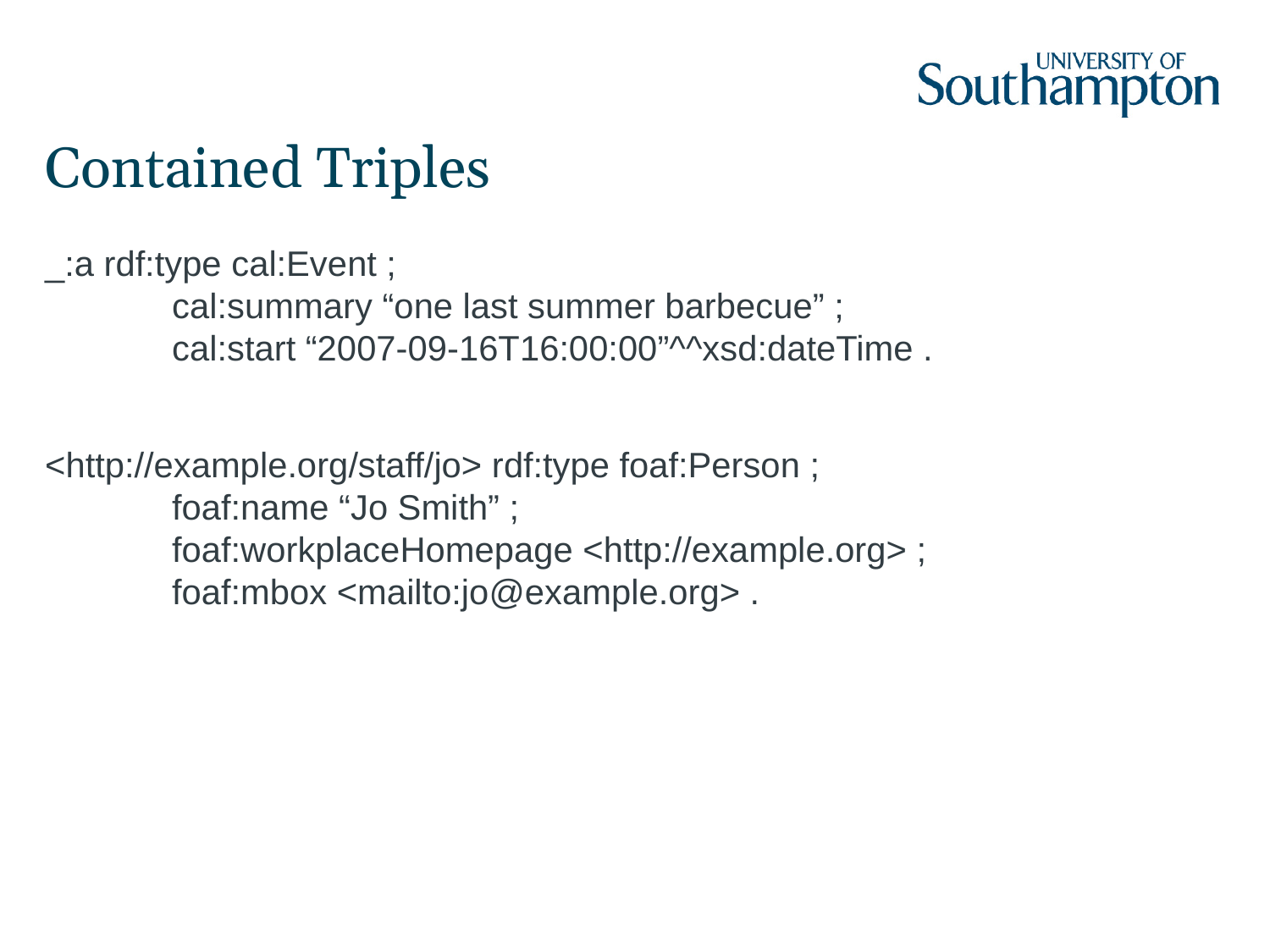

# Contained Triples
_:a rdf:type cal:Event ;
	cal:summary “one last summer barbecue” ;
	cal:start “2007-09-16T16:00:00”^^xsd:dateTime .
<http://example.org/staff/jo> rdf:type foaf:Person ;
	foaf:name “Jo Smith” ;
	foaf:workplaceHomepage <http://example.org> ;
	foaf:mbox <mailto:jo@example.org> .